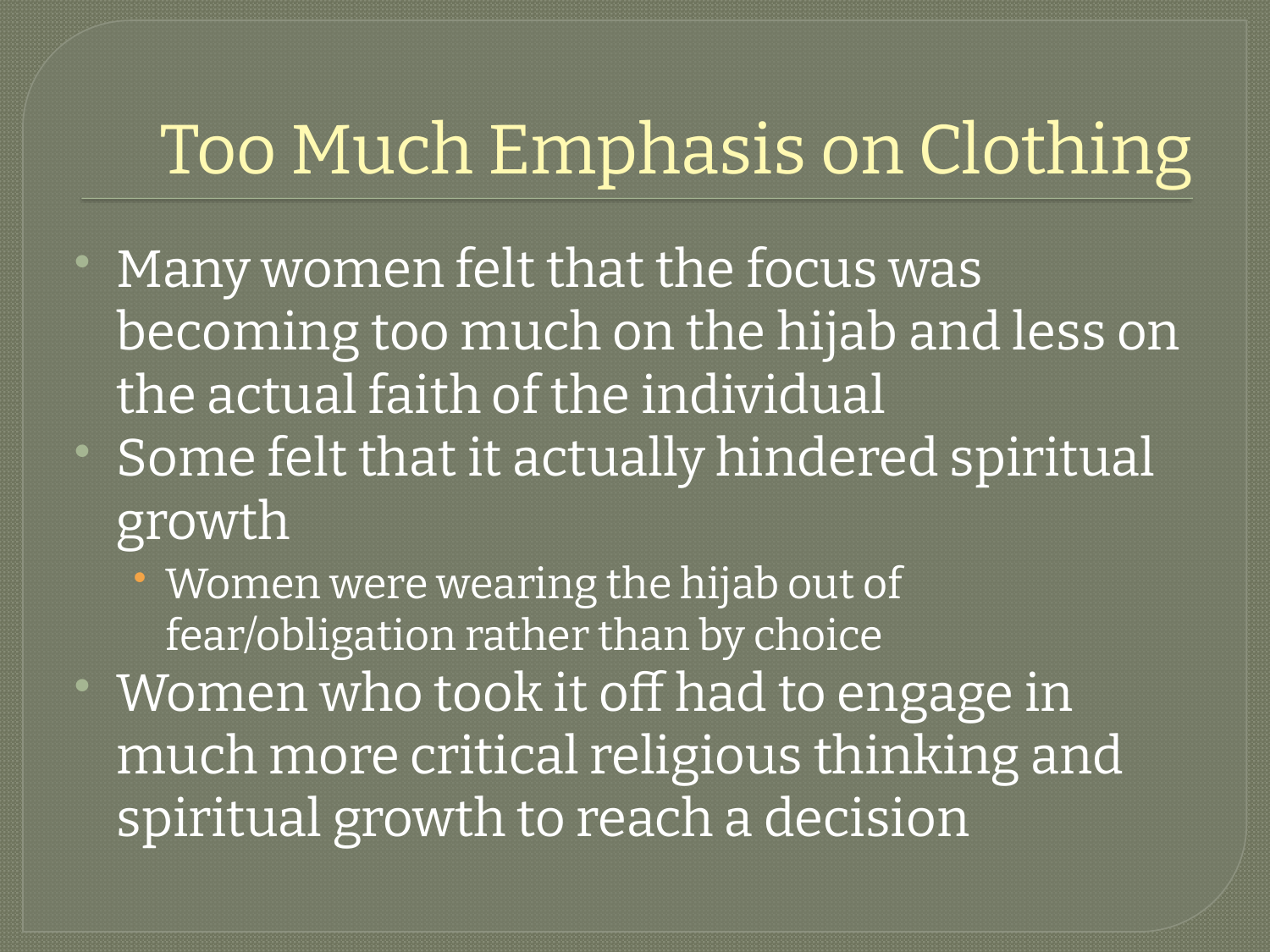

# Too Much Emphasis on Clothing
Many women felt that the focus was becoming too much on the hijab and less on the actual faith of the individual
Some felt that it actually hindered spiritual growth
Women were wearing the hijab out of fear/obligation rather than by choice
Women who took it off had to engage in much more critical religious thinking and spiritual growth to reach a decision